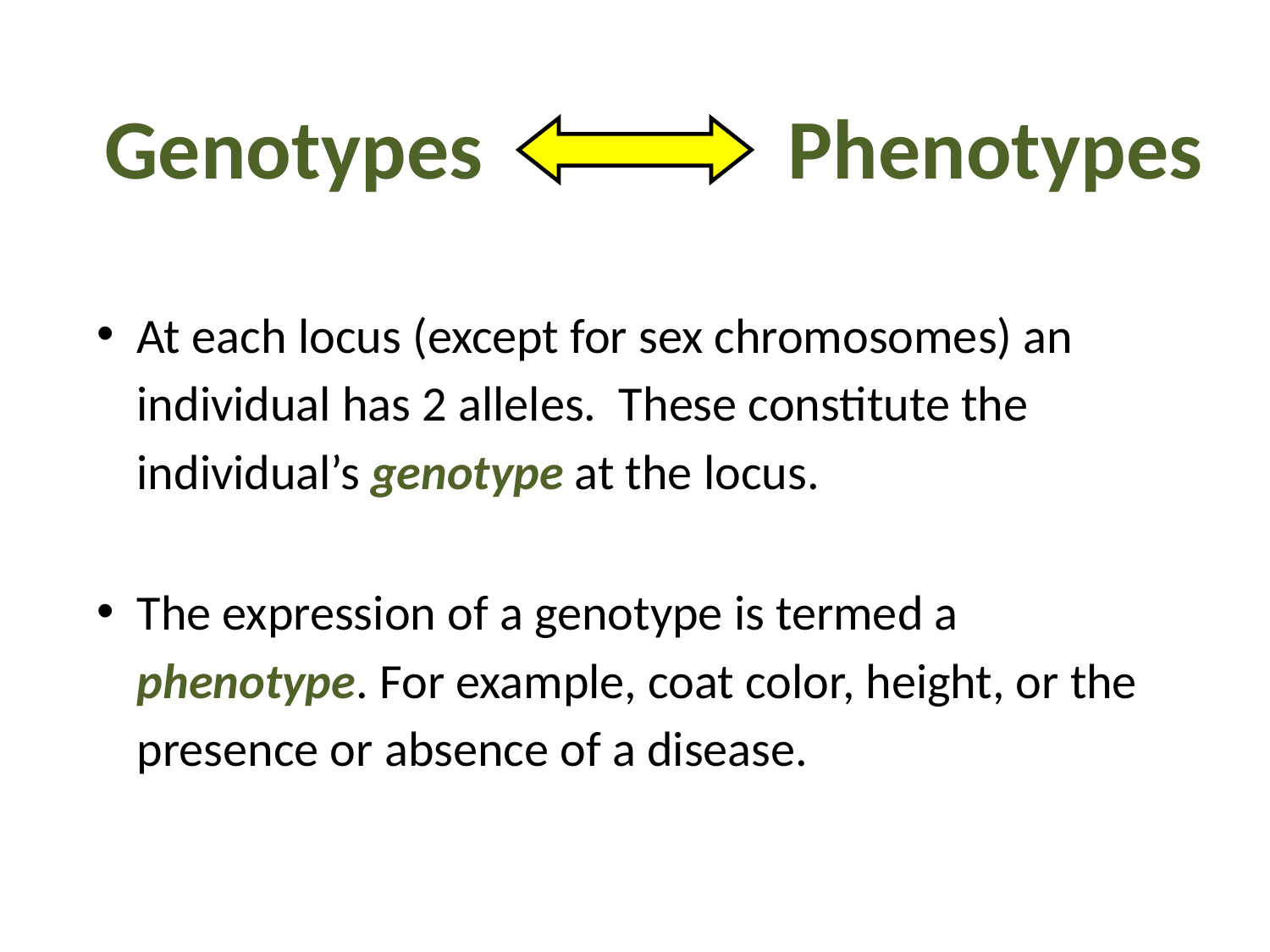

# Genotypes                Phenotypes

At each locus (except for sex chromosomes) an individual has 2 alleles.  These constitute the individual’s genotype at the locus.

The expression of a genotype is termed a phenotype. For example, coat color, height, or the presence or absence of a disease.